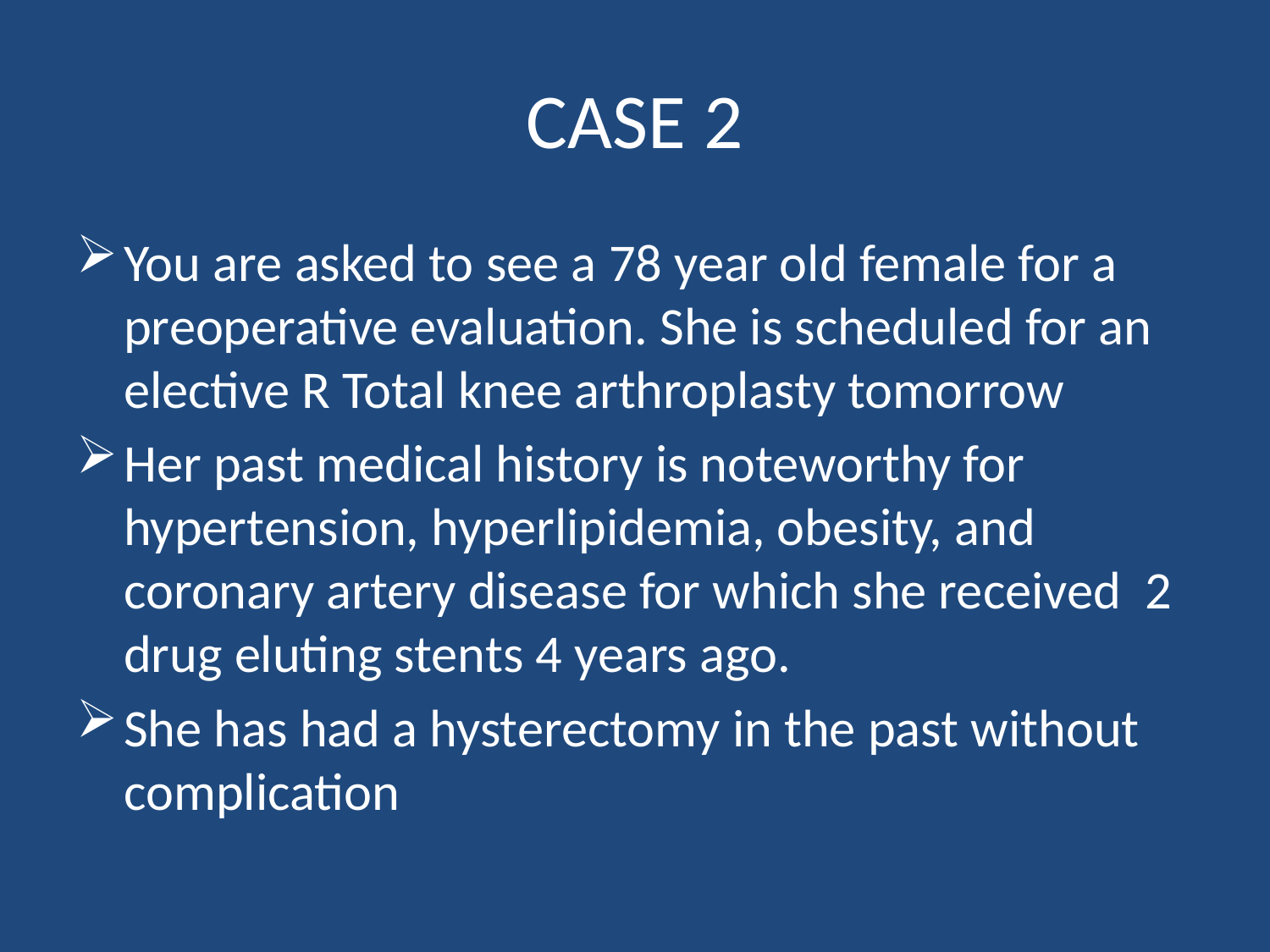

# CASE 2
You are asked to see a 78 year old female for a preoperative evaluation. She is scheduled for an elective R Total knee arthroplasty tomorrow
Her past medical history is noteworthy for hypertension, hyperlipidemia, obesity, and coronary artery disease for which she received  2 drug eluting stents 4 years ago.
She has had a hysterectomy in the past without complication